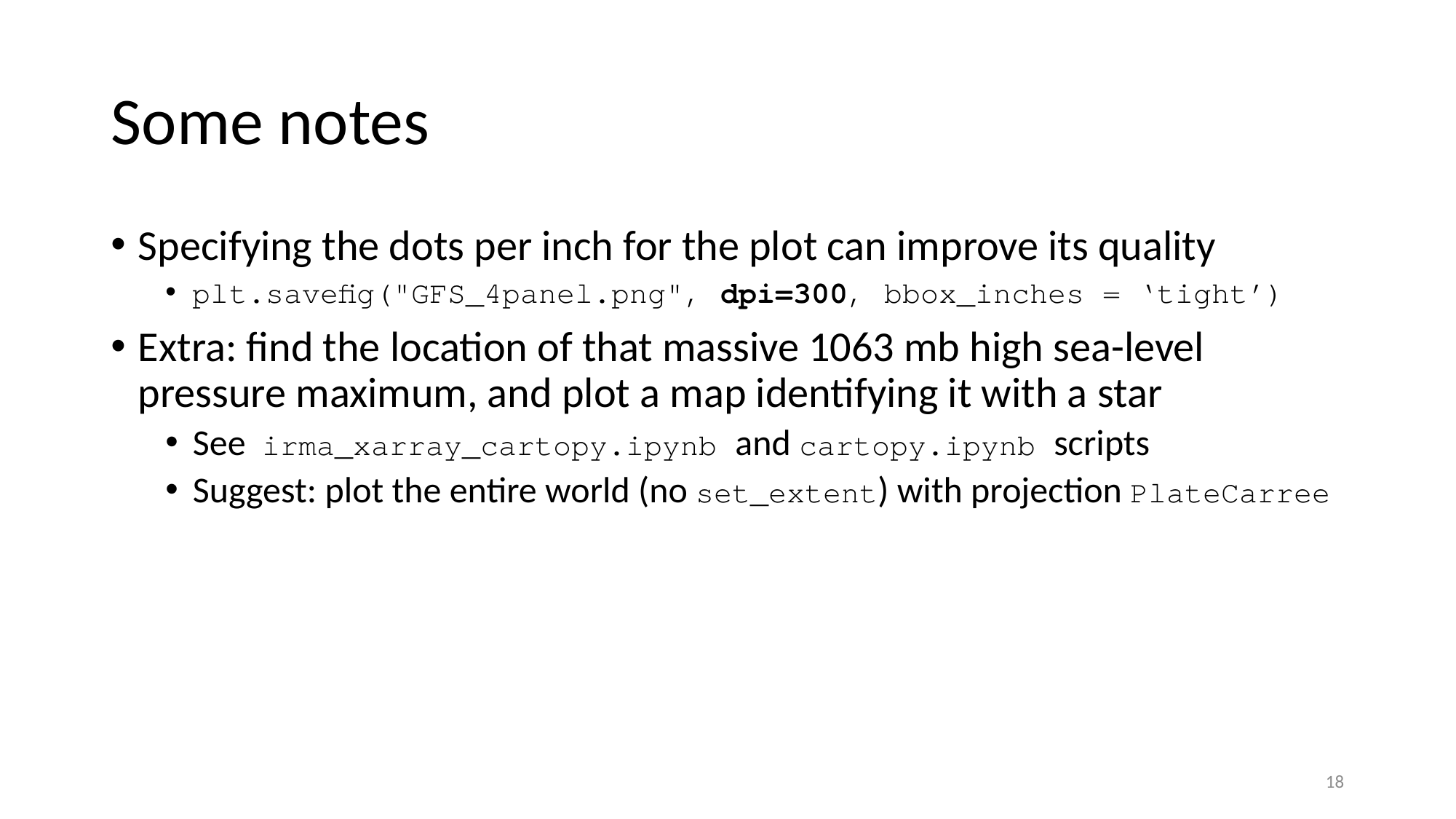

# Some notes
Specifying the dots per inch for the plot can improve its quality
plt.savefig("GFS_4panel.png", dpi=300, bbox_inches = ‘tight’)
Extra: find the location of that massive 1063 mb high sea-level pressure maximum, and plot a map identifying it with a star
See  irma_xarray_cartopy.ipynb and cartopy.ipynb scripts
Suggest: plot the entire world (no set_extent) with projection PlateCarree

18